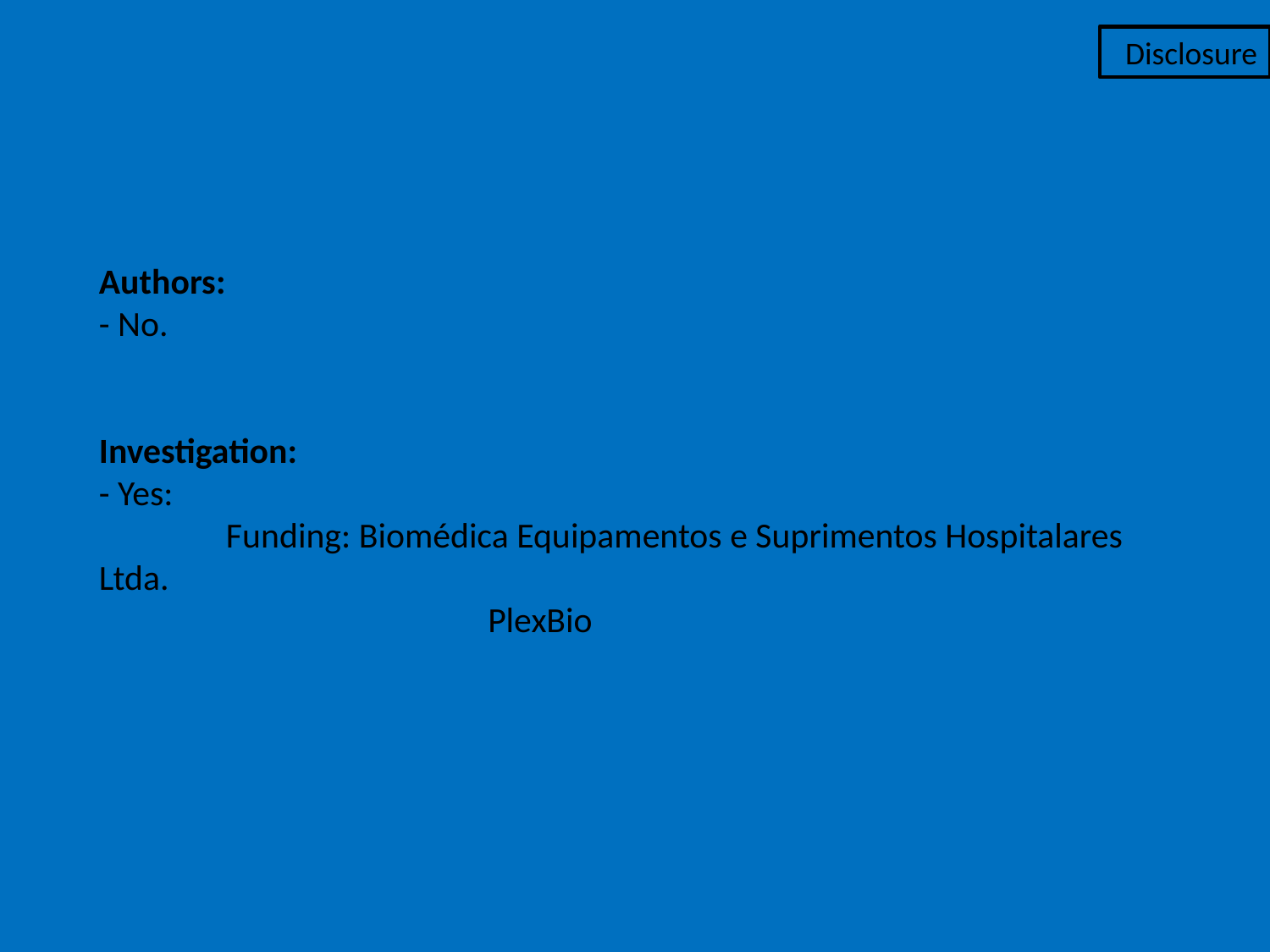

Disclosure
Authors:
- No.

Investigation:
- Yes:
	Funding: Biomédica Equipamentos e Suprimentos Hospitalares Ltda.
			 PlexBio